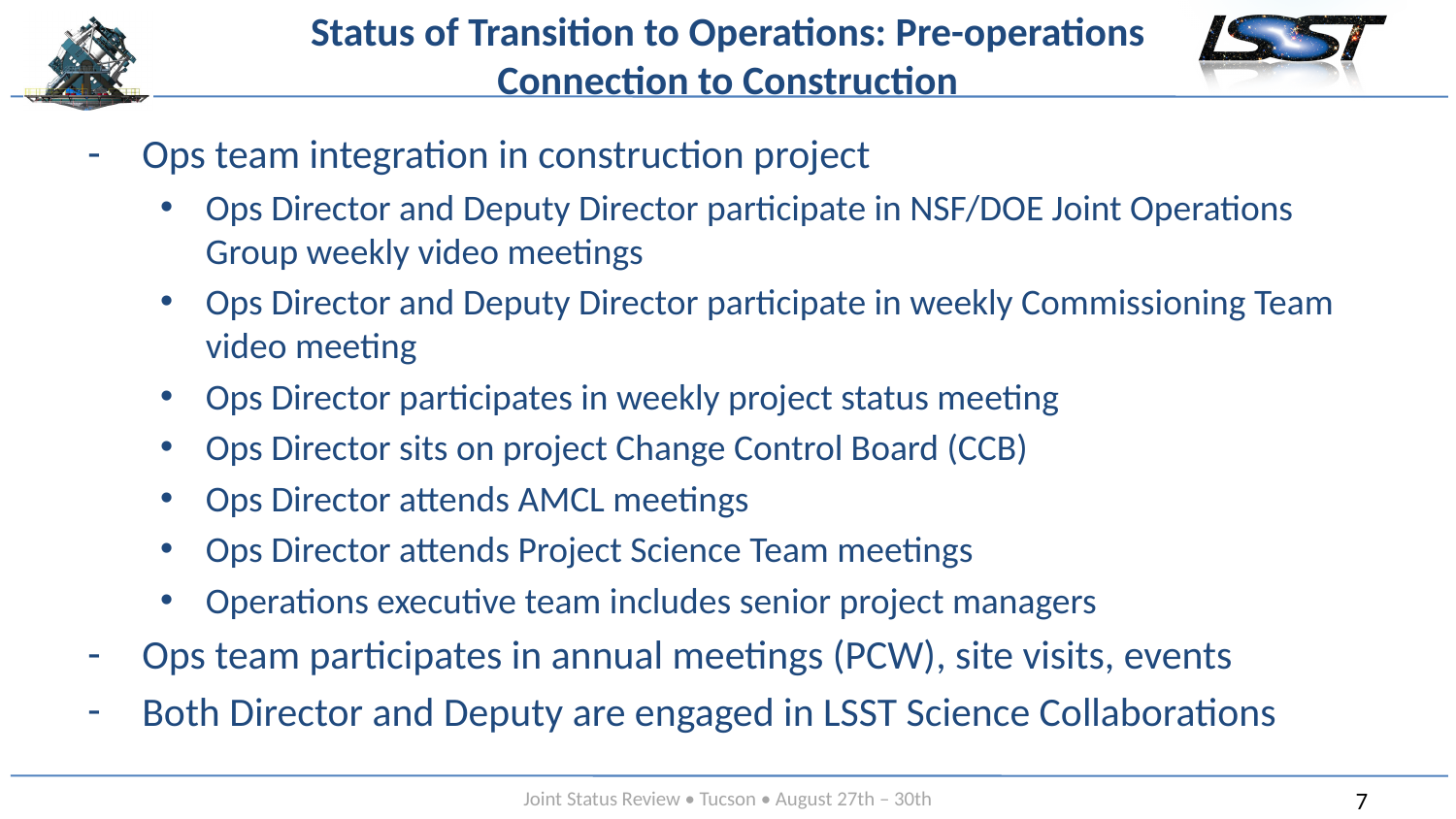

# Status of Transition to Operations: Pre-operations Connection to Construction
Ops team integration in construction project
Ops Director and Deputy Director participate in NSF/DOE Joint Operations Group weekly video meetings
Ops Director and Deputy Director participate in weekly Commissioning Team video meeting
Ops Director participates in weekly project status meeting
Ops Director sits on project Change Control Board (CCB)
Ops Director attends AMCL meetings
Ops Director attends Project Science Team meetings
Operations executive team includes senior project managers
Ops team participates in annual meetings (PCW), site visits, events
Both Director and Deputy are engaged in LSST Science Collaborations